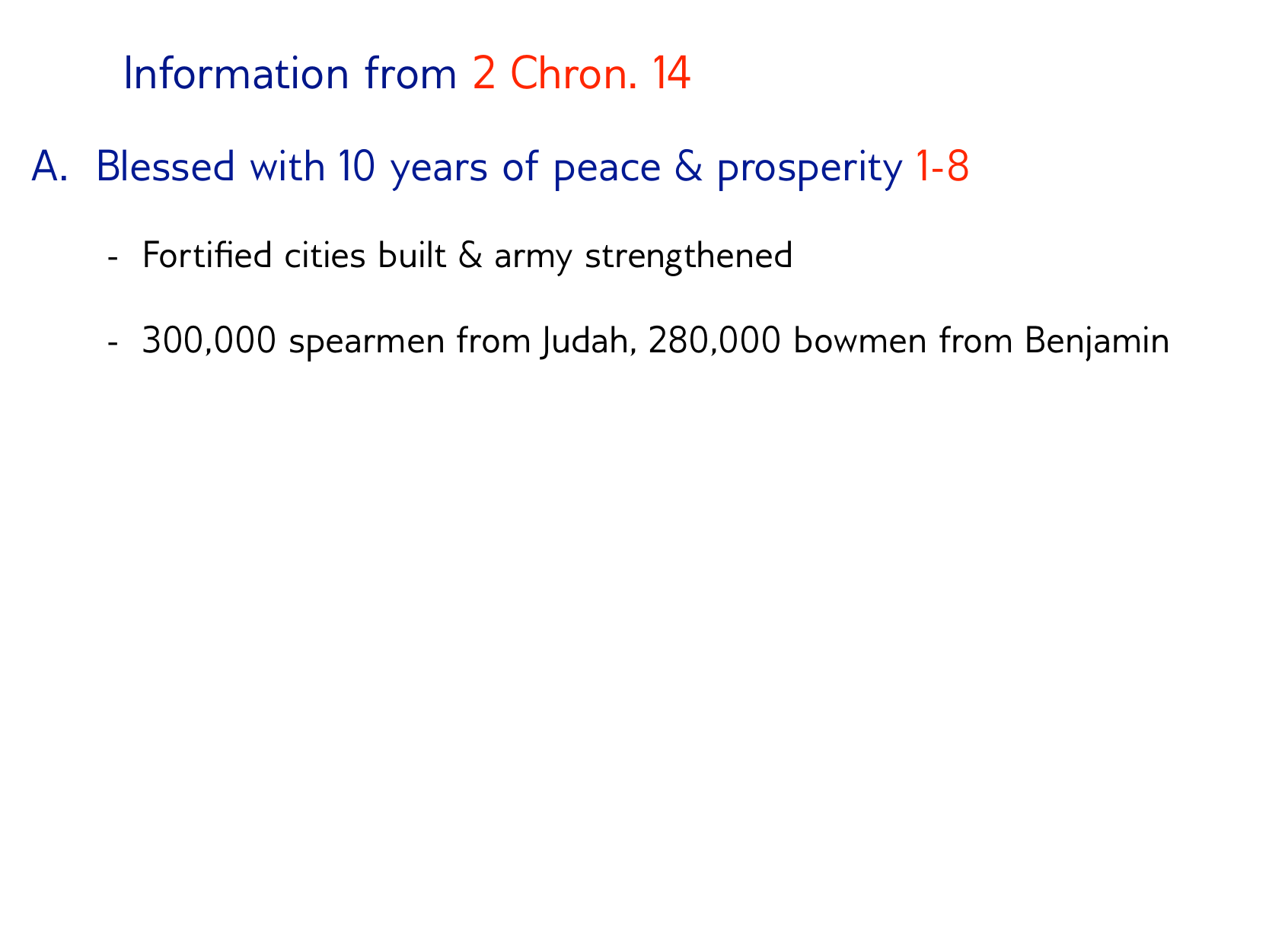

# Information from 2 Chron. 14
A.  Blessed with 10 years of peace & prosperity 1-8
-  Fortified cities built & army strengthened
-  300,000 spearmen from Judah, 280,000 bowmen from Benjamin